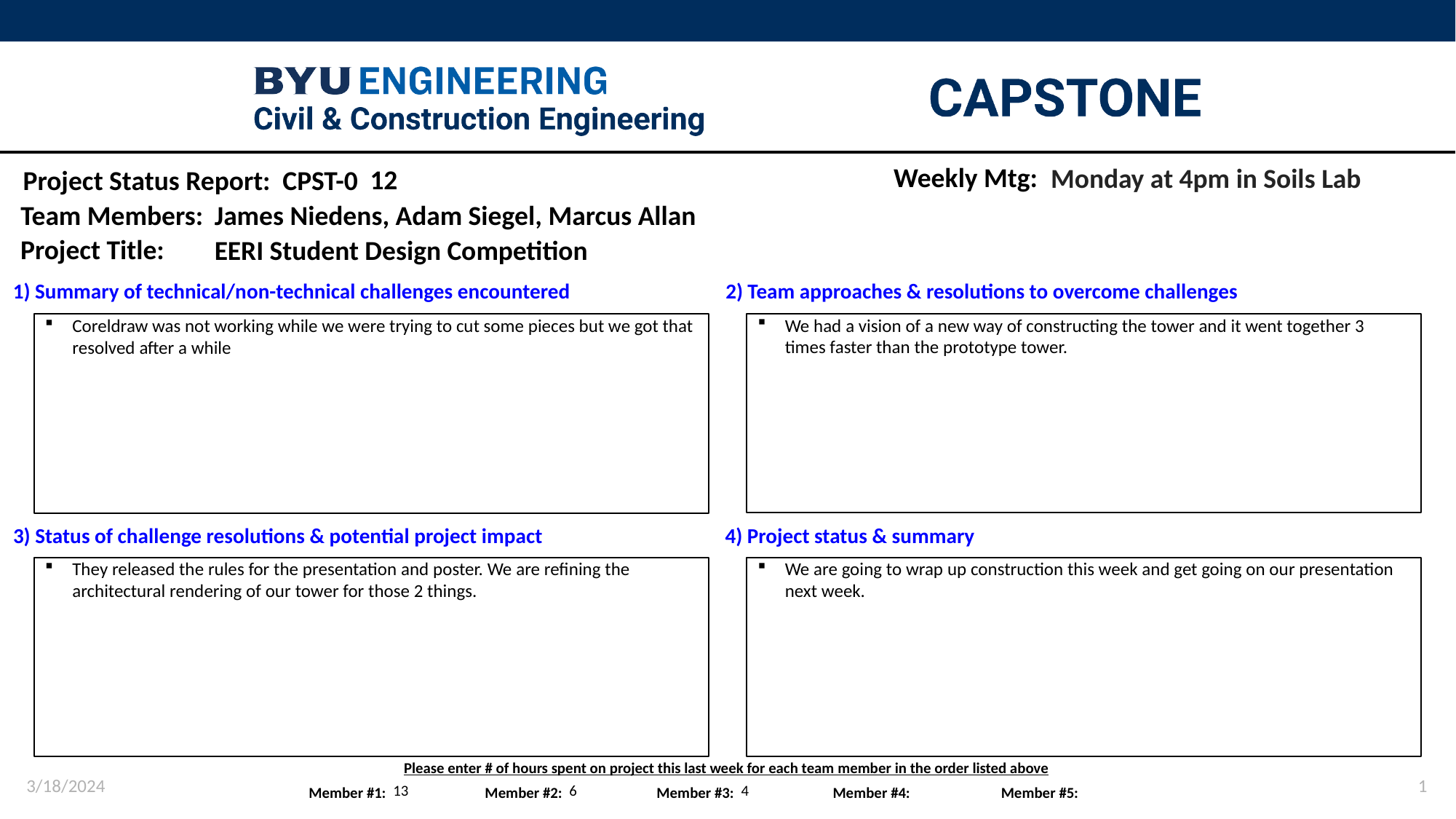

Weekly Mtg:
Monday at 4pm in Soils Lab
12

James Niedens, Adam Siegel, Marcus Allan
EERI Student Design Competition
We had a vision of a new way of constructing the tower and it went together 3 times faster than the prototype tower.
Coreldraw was not working while we were trying to cut some pieces but we got that resolved after a while
They released the rules for the presentation and poster. We are refining the architectural rendering of our tower for those 2 things.
We are going to wrap up construction this week and get going on our presentation next week.
3/18/2024
1
13
6
4